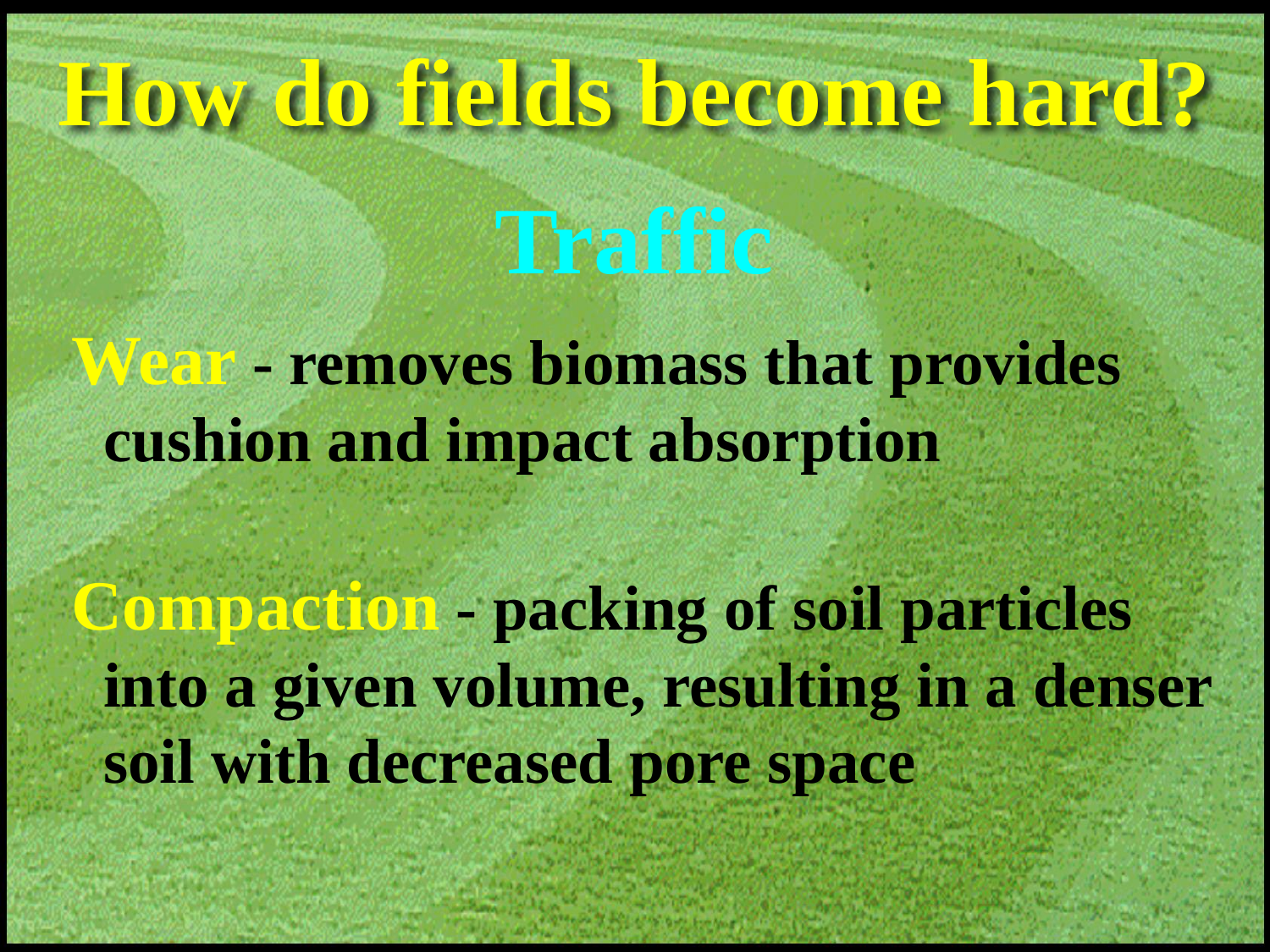

# How do fields become hard?
Traffic
 Wear - removes biomass that provides cushion and impact absorption
 Compaction - packing of soil particles into a given volume, resulting in a denser soil with decreased pore space